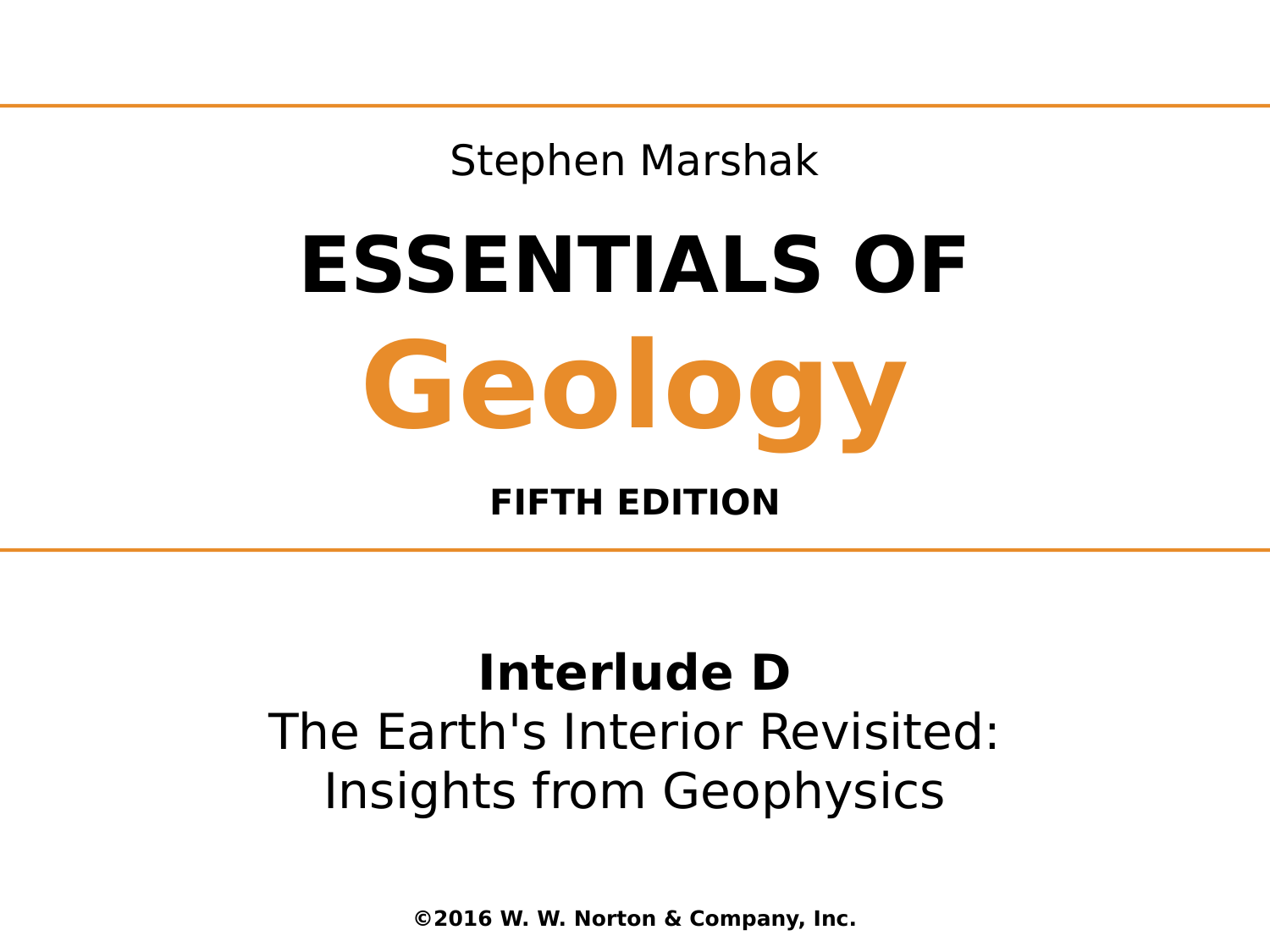

Stephen Marshak
ESSENTIALS OF
Geology
FIFTH EDITION

Interlude D
The Earth's Interior Revisited: Insights from Geophysics
©2016 W. W. Norton & Company, Inc.